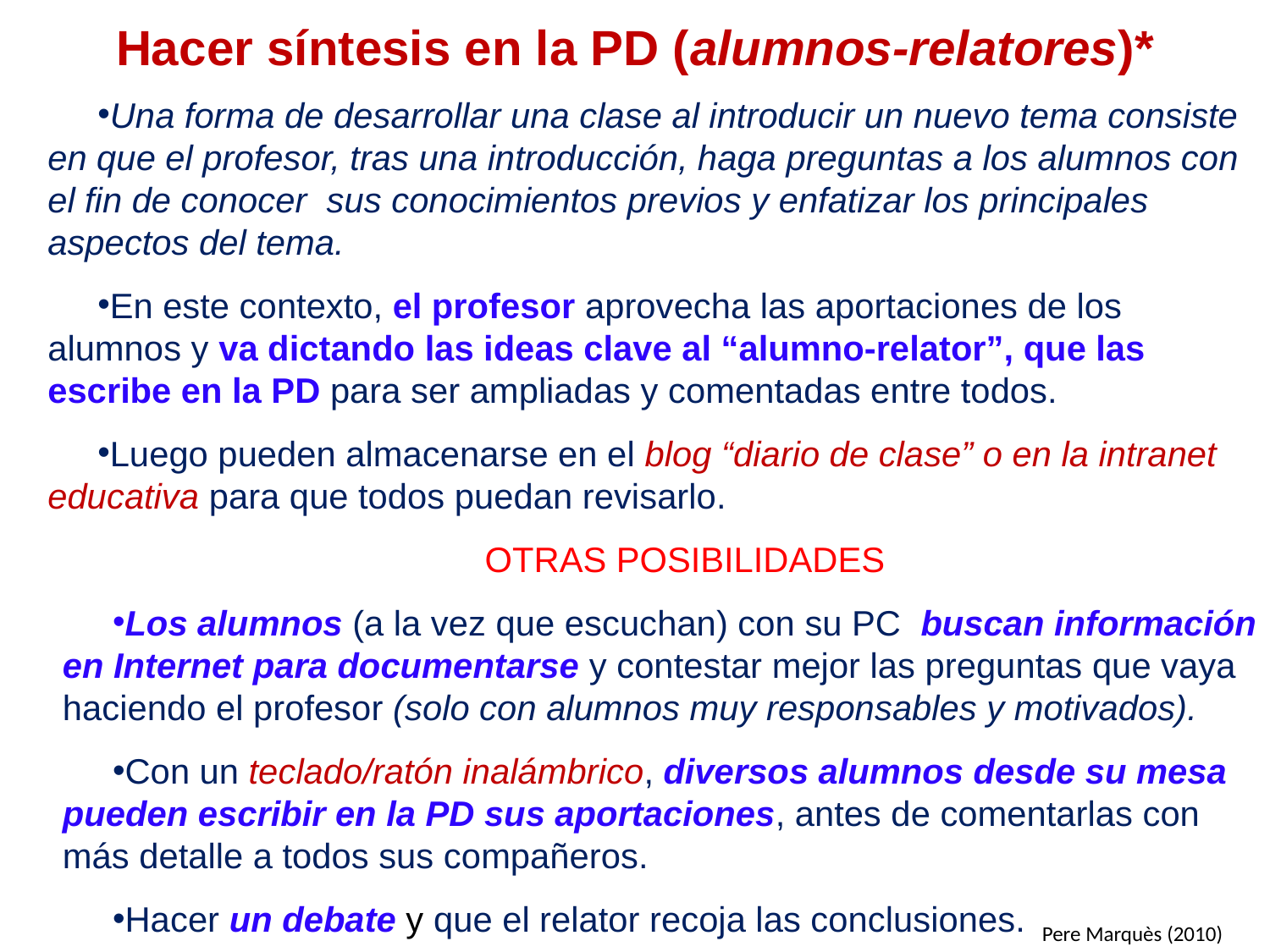

# Hacer síntesis en la PD (alumnos-relatores)*
Una forma de desarrollar una clase al introducir un nuevo tema consiste en que el profesor, tras una introducción, haga preguntas a los alumnos con el fin de conocer  sus conocimientos previos y enfatizar los principales aspectos del tema.
En este contexto, el profesor aprovecha las aportaciones de los alumnos y va dictando las ideas clave al “alumno-relator”, que las escribe en la PD para ser ampliadas y comentadas entre todos.
Luego pueden almacenarse en el blog “diario de clase” o en la intranet educativa para que todos puedan revisarlo.
OTRAS POSIBILIDADES
Los alumnos (a la vez que escuchan) con su PC  buscan información en Internet para documentarse y contestar mejor las preguntas que vaya haciendo el profesor (solo con alumnos muy responsables y motivados).
Con un teclado/ratón inalámbrico, diversos alumnos desde su mesa pueden escribir en la PD sus aportaciones, antes de comentarlas con más detalle a todos sus compañeros.
Hacer un debate y que el relator recoja las conclusiones.
Pere Marquès (2010)